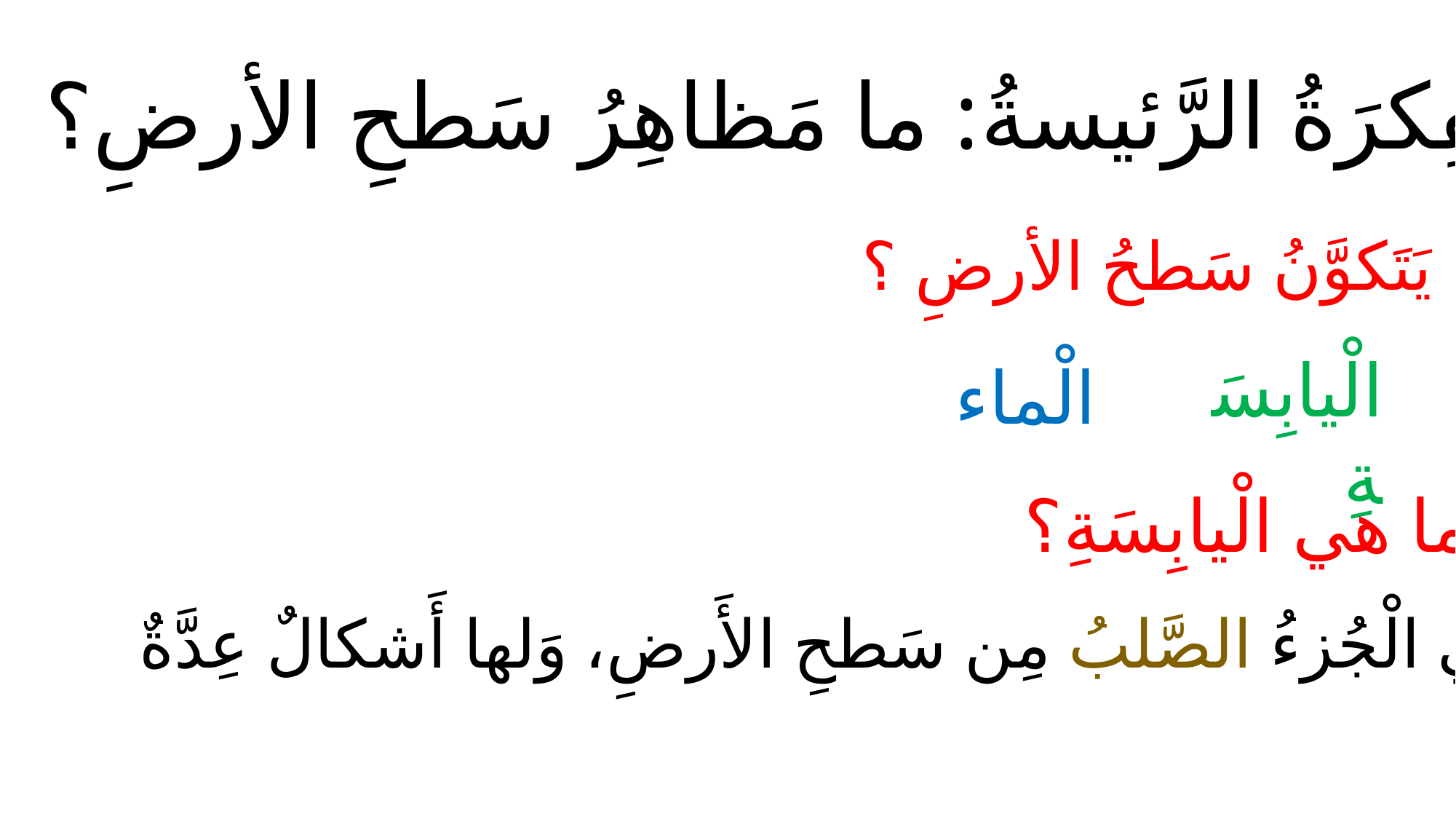

الْفِكرَةُ الرَّئيسةُ: ما مَظاهِرُ سَطحِ الأرضِ؟
يَتَكوَّنُ سَطحُ الأرضِ ؟

الْيابِسَةِ
الْماء
ما هي الْيابِسَةِ؟
هي الْجُزءُ الصَّلبُ مِن سَطحِ الأَرضِ، وَلها أَشكالٌ عِدَّةٌ